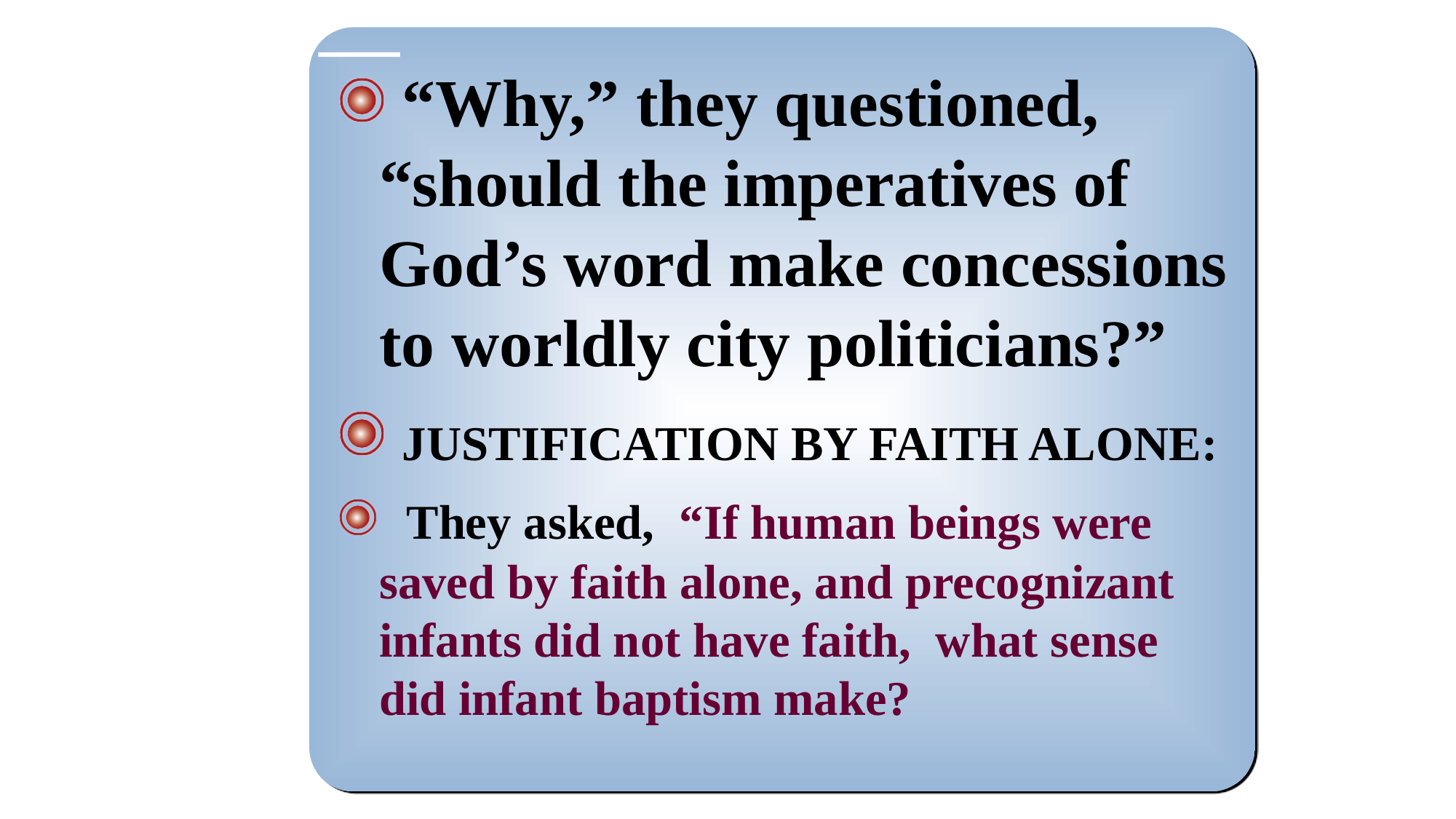

“Why,” they questioned, “should the imperatives of God’s word make concessions to worldly city politicians?”
 JUSTIFICATION BY FAITH ALONE:
  They asked,  “If human beings were saved by faith alone, and precognizant infants did not have faith,  what sense did infant baptism make?